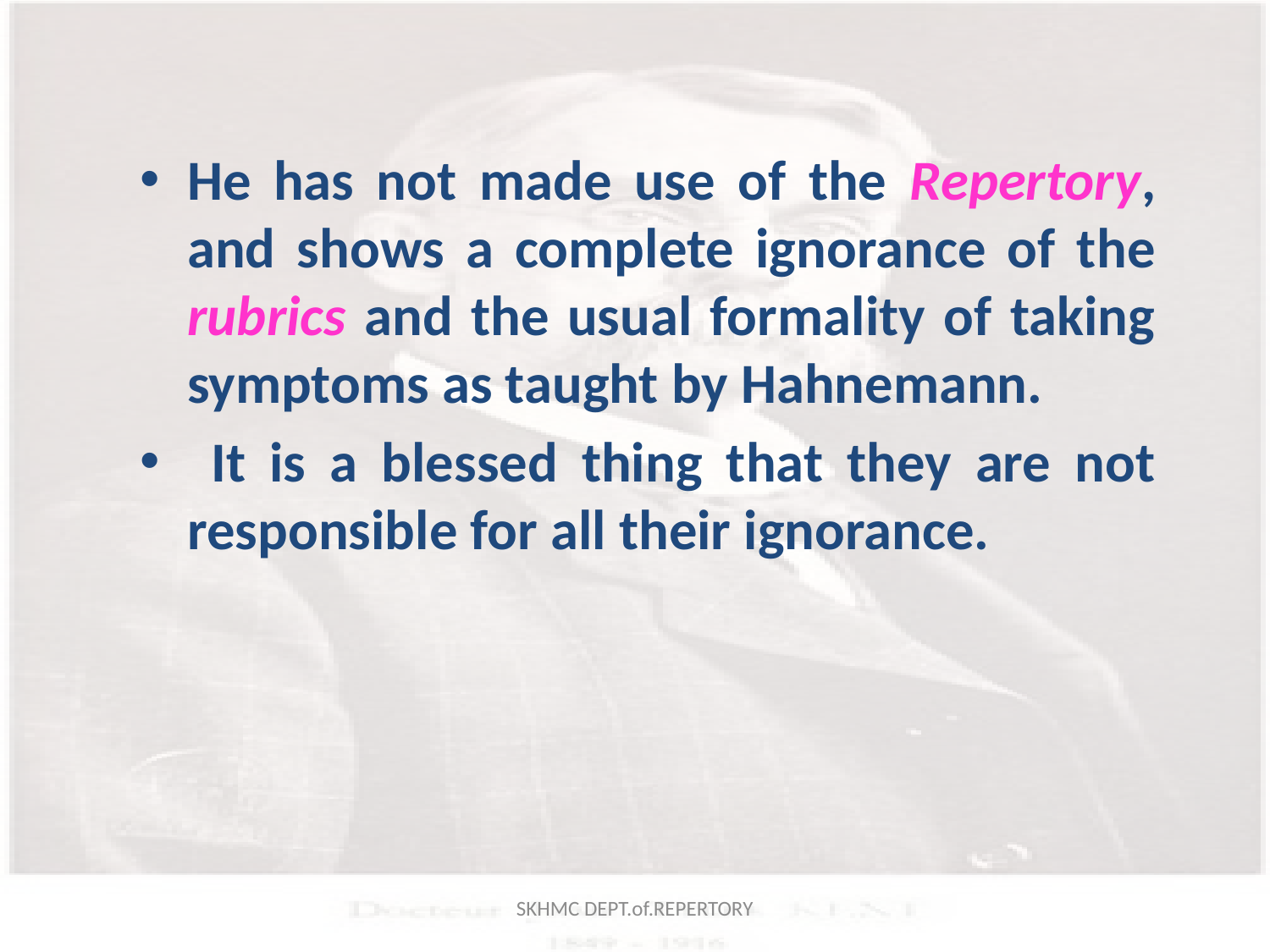

He has not made use of the Repertory, and shows a complete ignorance of the rubrics and the usual formality of taking symptoms as taught by Hahnemann.
 It is a blessed thing that they are not responsible for all their ignorance.
SKHMC DEPT.of.REPERTORY